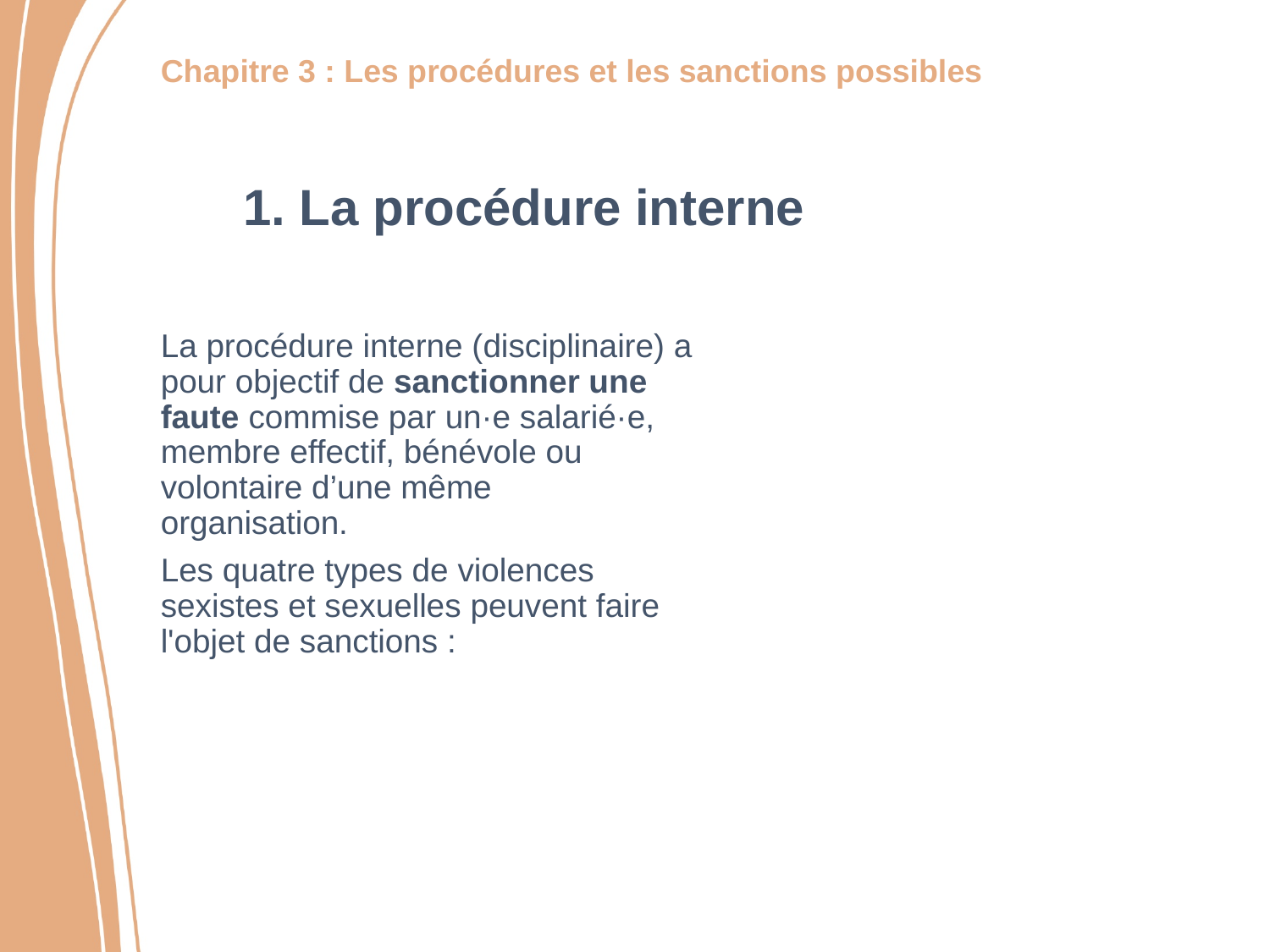

# 1. La procédure interne
La procédure interne (disciplinaire) a pour objectif de sanctionner une faute commise par un·e salarié·e, membre effectif, bénévole ou volontaire d’une même organisation.
Les quatre types de violences sexistes et sexuelles peuvent faire l'objet de sanctions :

Viol
Atteinte à l’intégrité sexuelle
Harcèlement sexuel
Discrimination fondée
sur le sexe